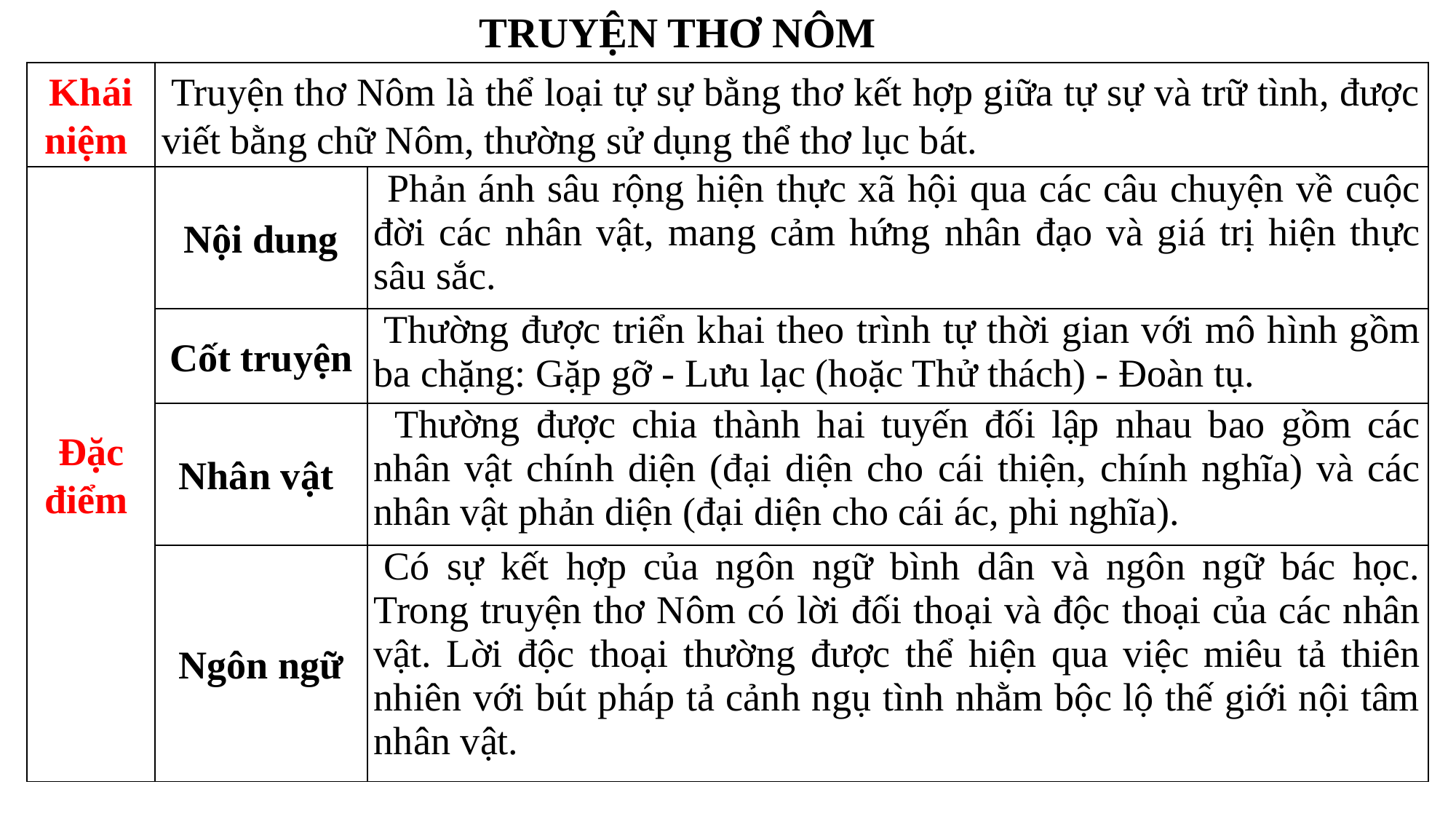

TRUYỆN THƠ NÔM
| Khái niệm | Truyện thơ Nôm là thể loại tự sự bằng thơ kết hợp giữa tự sự và trữ tình, được viết bằng chữ Nôm, thường sử dụng thể thơ lục bát. |  |
| --- | --- | --- |
| Đặc điểm | Nội dung | Phản ánh sâu rộng hiện thực xã hội qua các câu chuyện về cuộc đời các nhân vật, mang cảm hứng nhân đạo và giá trị hiện thực sâu sắc. |
|  | Cốt truyện | Thường được triển khai theo trình tự thời gian với mô hình gồm ba chặng: Gặp gỡ - Lưu lạc (hoặc Thử thách) - Đoàn tụ. |
|  | Nhân vật | Thường được chia thành hai tuyến đối lập nhau bao gồm các nhân vật chính diện (đại diện cho cái thiện, chính nghĩa) và các nhân vật phản diện (đại diện cho cái ác, phi nghĩa). |
|  | Ngôn ngữ | Có sự kết hợp của ngôn ngữ bình dân và ngôn ngữ bác học. Trong truyện thơ Nôm có lời đối thoại và độc thoại của các nhân vật. Lời độc thoại thường được thể hiện qua việc miêu tả thiên nhiên với bút pháp tả cảnh ngụ tình nhằm bộc lộ thế giới nội tâm nhân vật. |